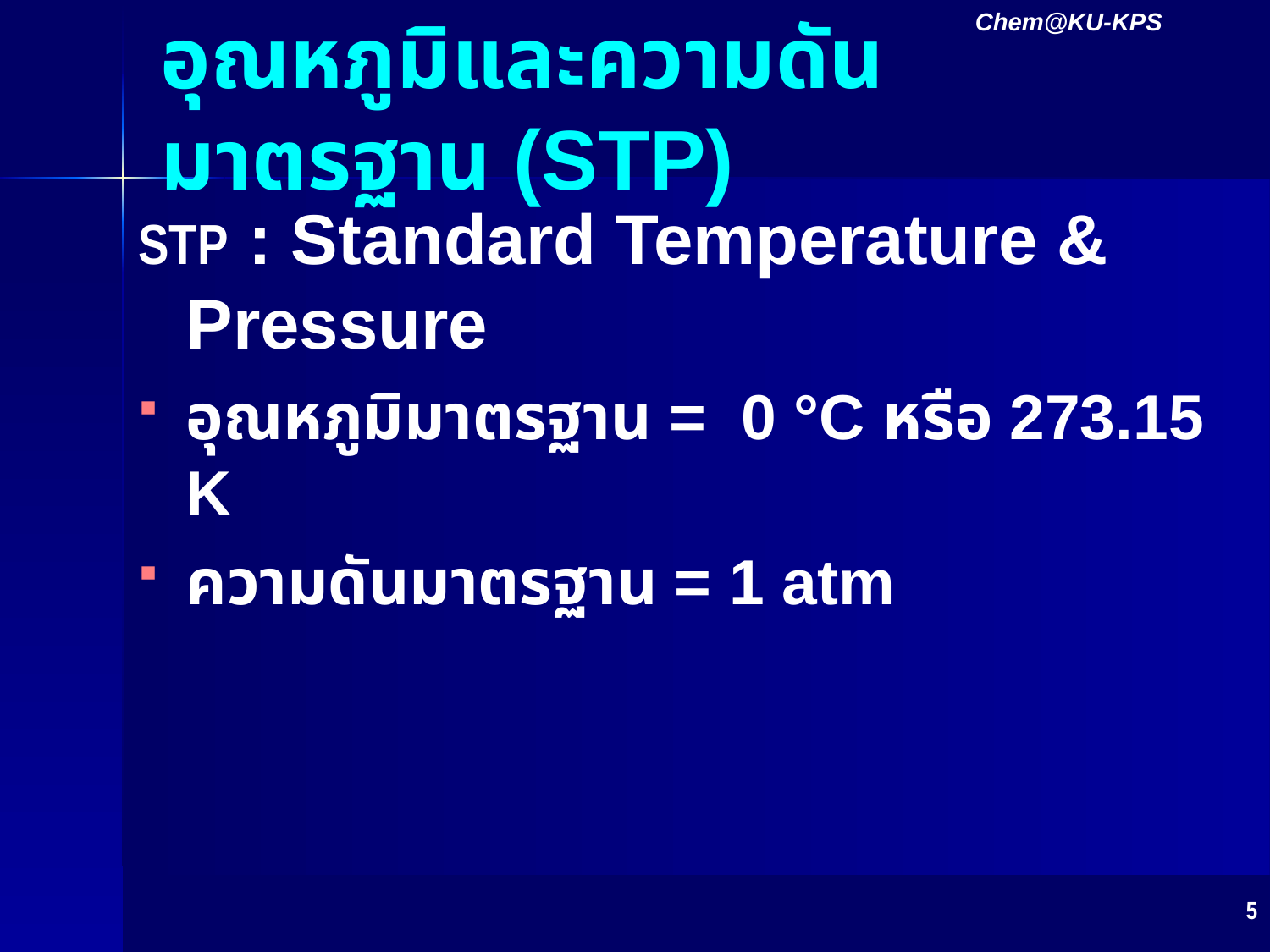

Chem@KU-KPS
# อุณหภูมิและความดันมาตรฐาน (STP)
STP : Standard Temperature & Pressure
อุณหภูมิมาตรฐาน =  0 °C หรือ 273.15 K
ความดันมาตรฐาน = 1 atm

5